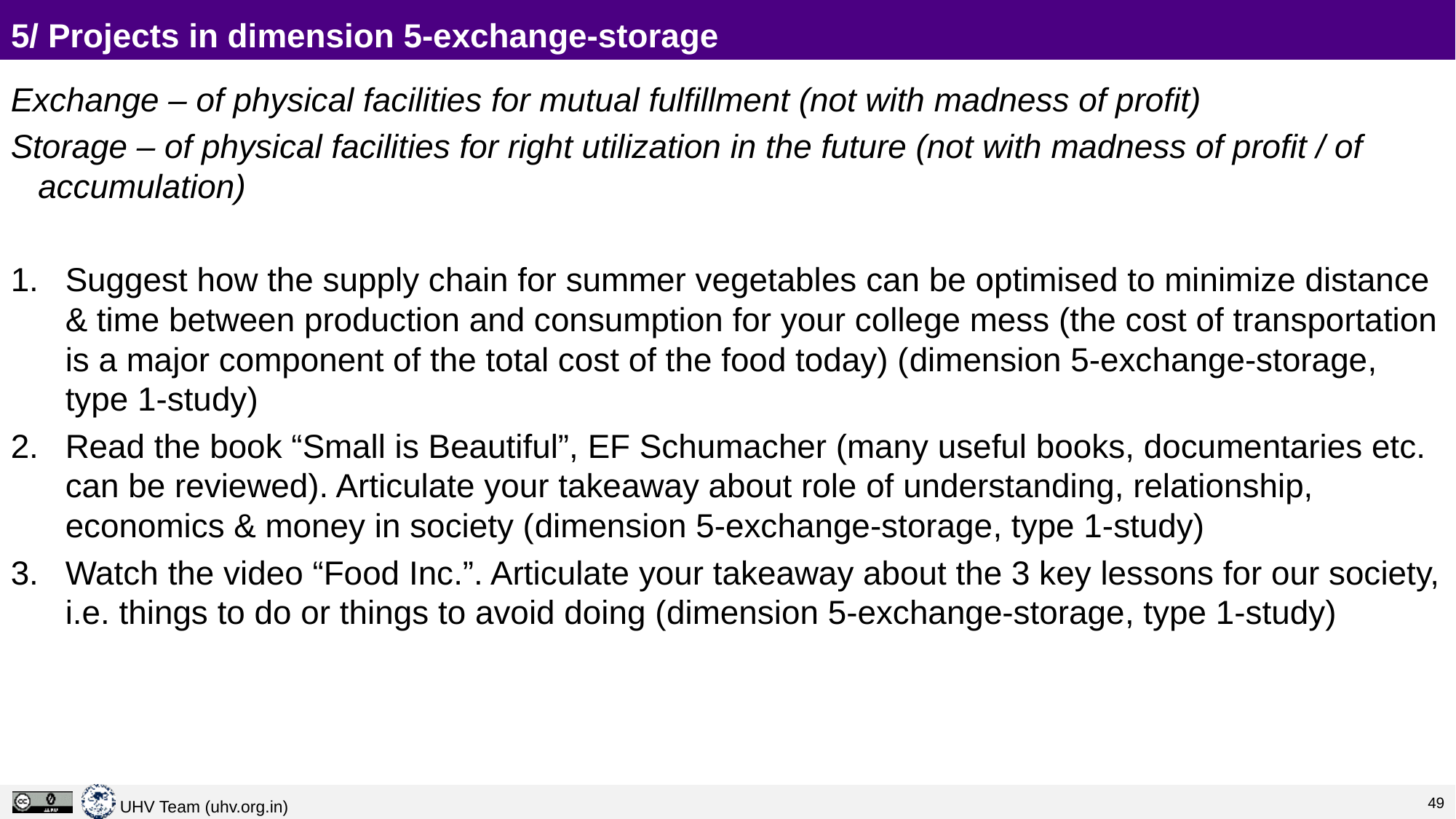

# 5/ Projects in dimension 5-exchange-storage
Exchange – of physical facilities for mutual fulfillment (not with madness of profit)
Storage – of physical facilities for right utilization in the future (not with madness of profit / of accumulation)

Suggest how the supply chain for summer vegetables can be optimised to minimize distance & time between production and consumption for your college mess (the cost of transportation is a major component of the total cost of the food today) (dimension 5-exchange-storage, type 1-study)
Read the book “Small is Beautiful”, EF Schumacher (many useful books, documentaries etc. can be reviewed). Articulate your takeaway about role of understanding, relationship, economics & money in society (dimension 5-exchange-storage, type 1-study)
Watch the video “Food Inc.”. Articulate your takeaway about the 3 key lessons for our society, i.e. things to do or things to avoid doing (dimension 5-exchange-storage, type 1-study)